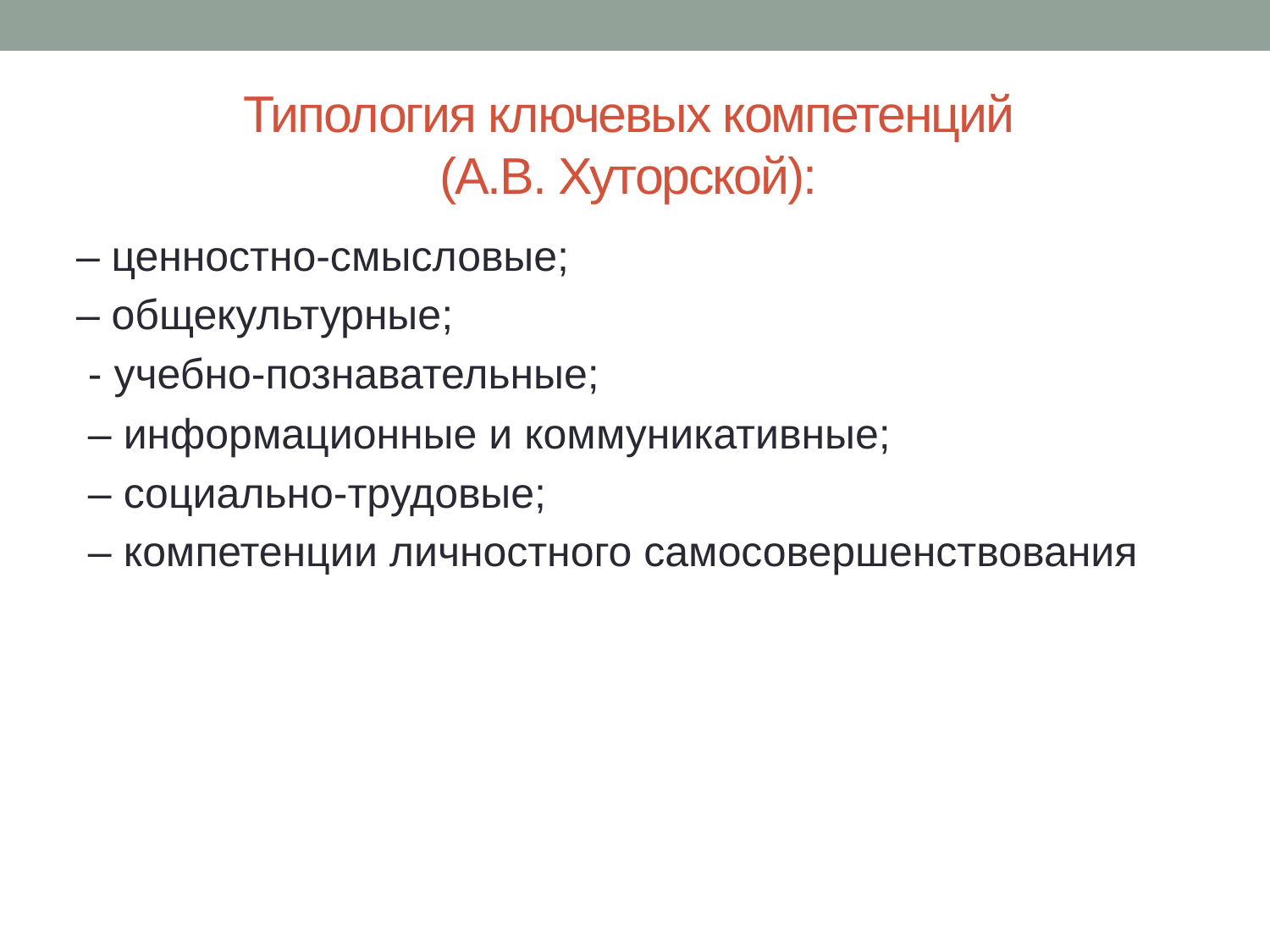

# Типология ключевых компетенций (А.В. Хуторской):
– ценностно-смысловые;
– общекультурные;
 - учебно-познавательные;
 – информационные и коммуникативные;
 – социально-трудовые;
 – компетенции личностного самосовершенствования